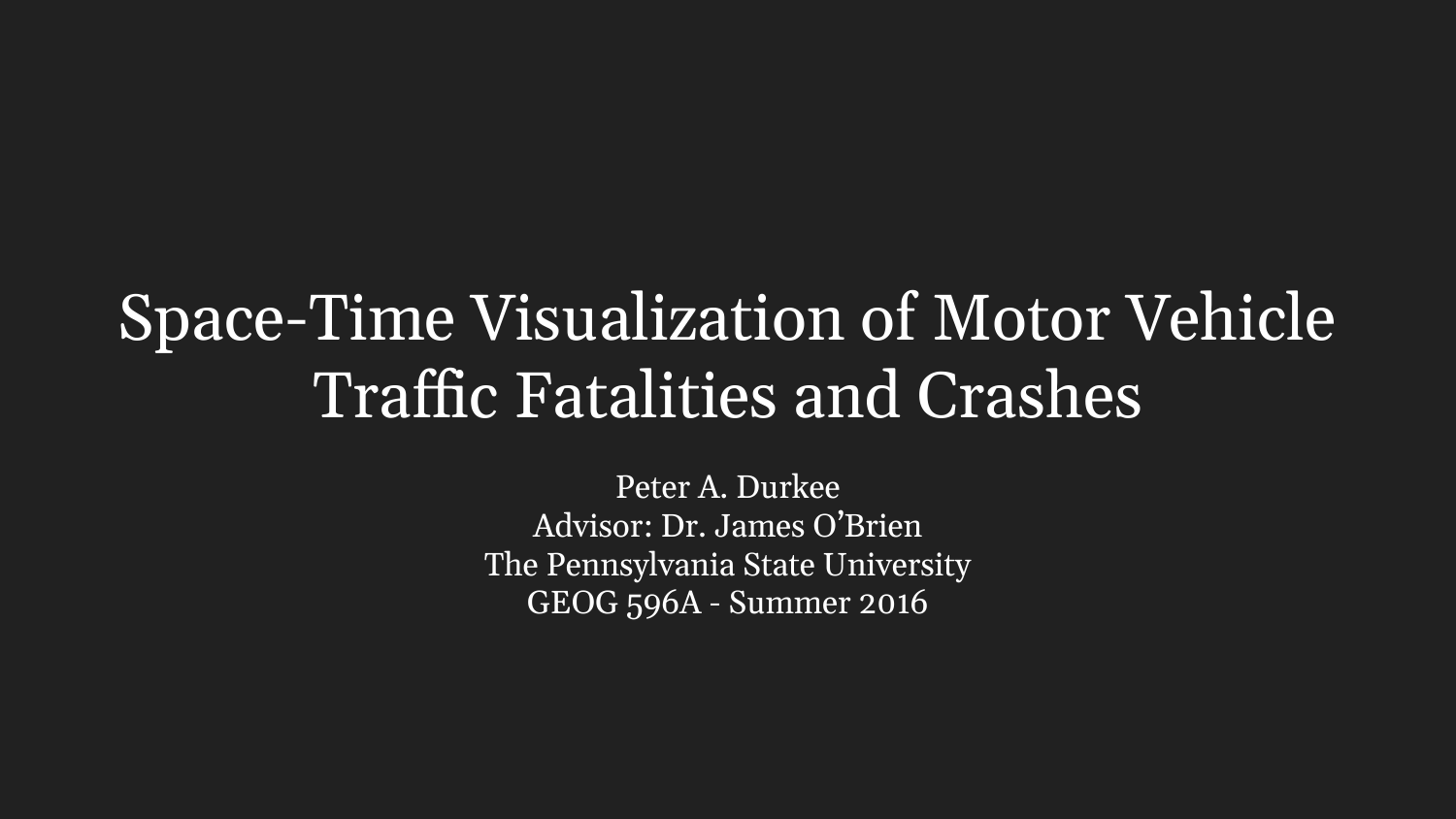

# Space-Time Visualization of Motor Vehicle Traffic Fatalities and Crashes
Peter A. Durkee
Advisor: Dr. James O’Brien
The Pennsylvania State University
GEOG 596A - Summer 2016